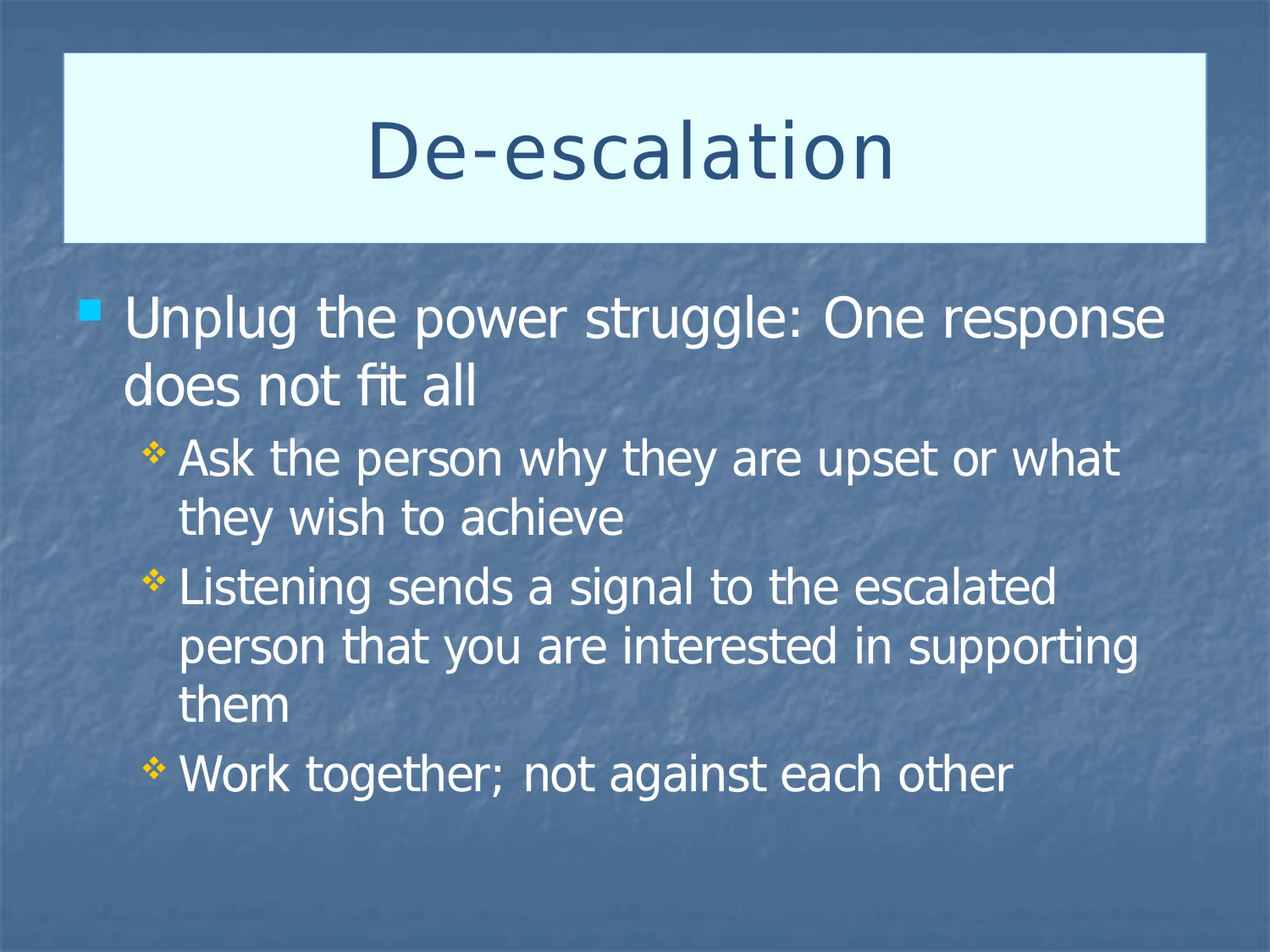

# De-escalation
Unplug the power struggle: One response does not fit all
Ask the person why they are upset or what they wish to achieve
Listening sends a signal to the escalated person that you are interested in supporting them
Work together; not against each other